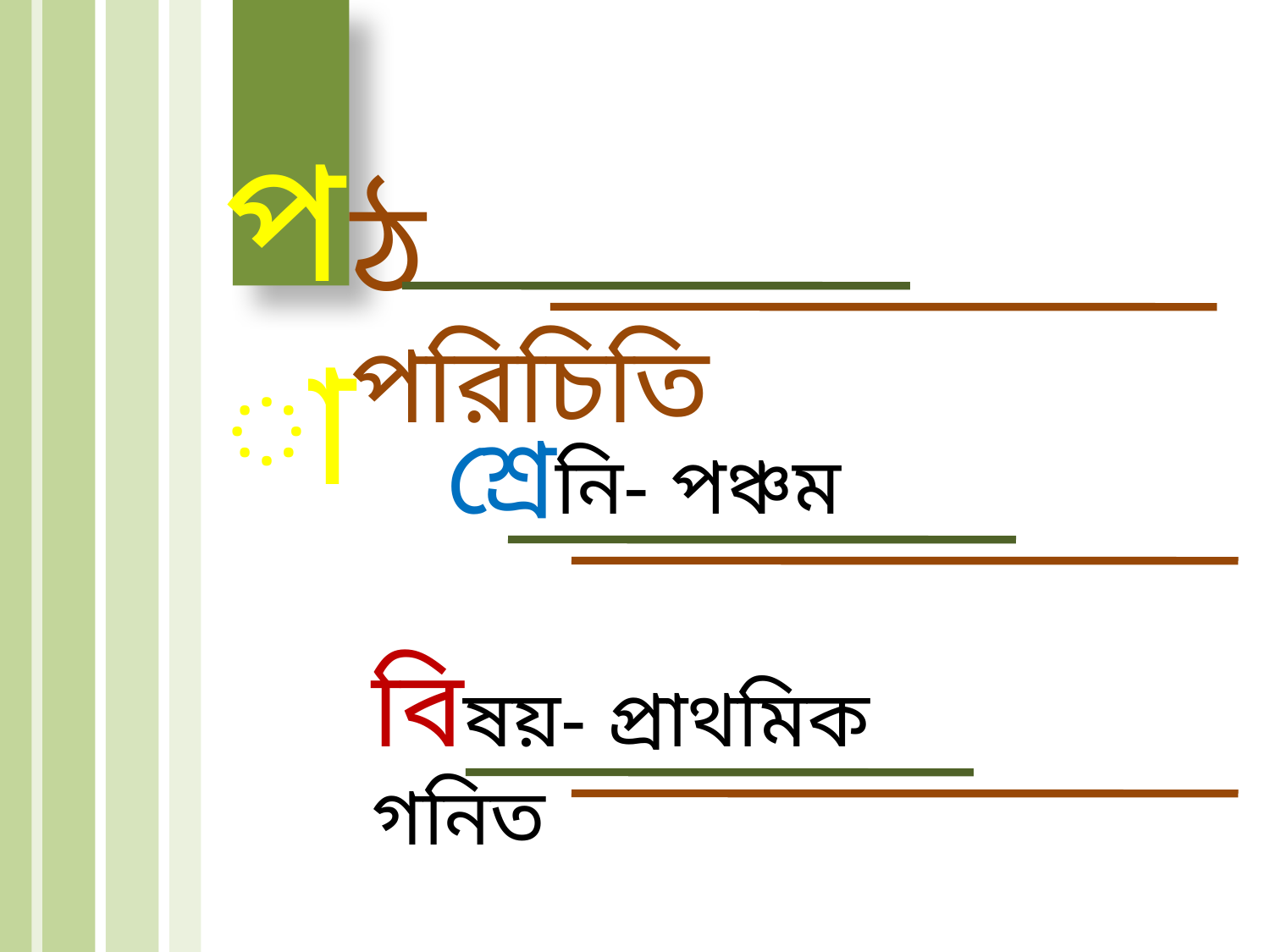

পা
ঠ  পরিচিতি
শ্রেনি- পঞ্চম
বিষয়- প্রাথমিক গনিত